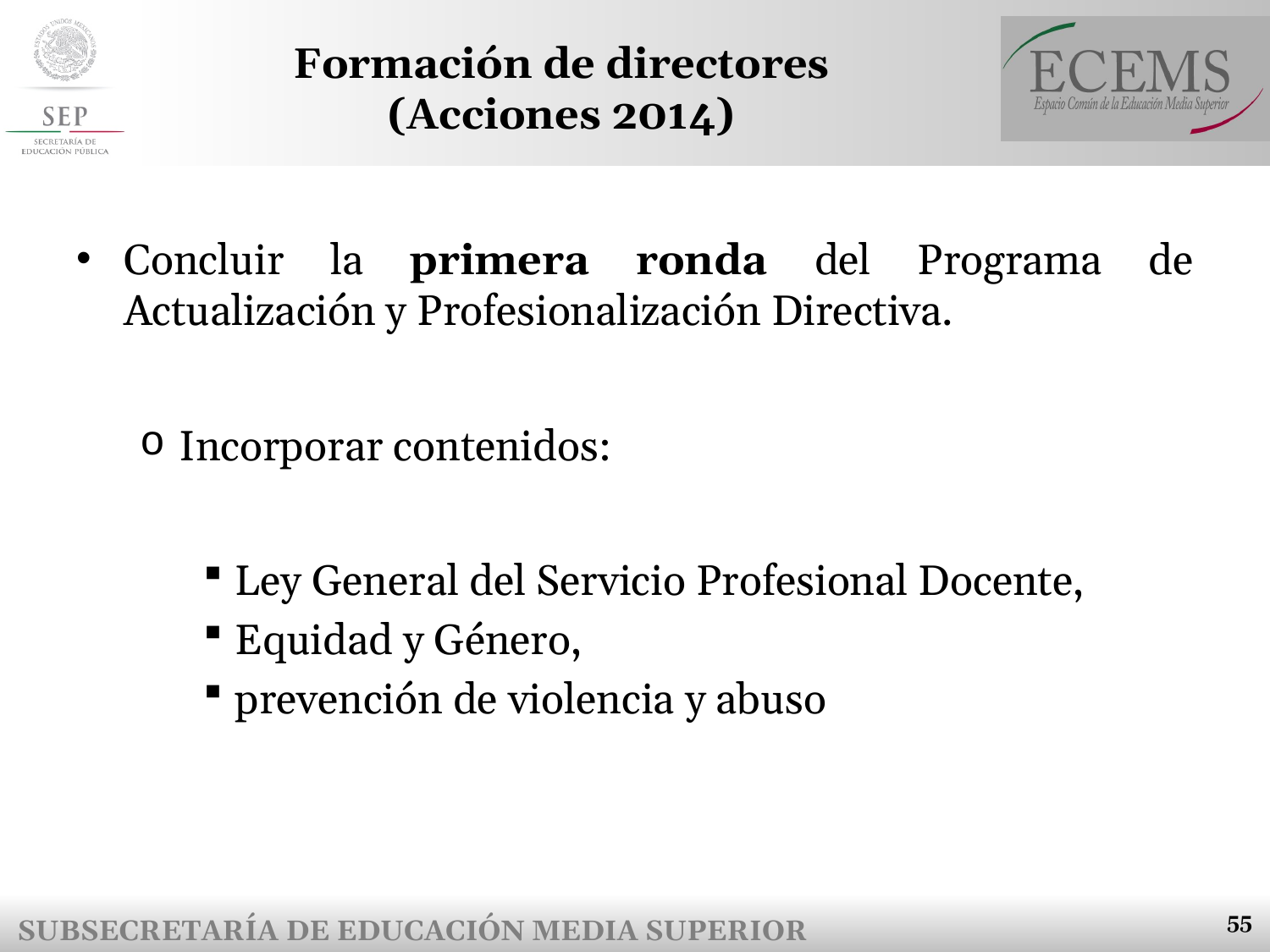

# Formación de directores (Acciones 2014)
Concluir la primera ronda del Programa de Actualización y Profesionalización Directiva.

Incorporar contenidos:

Ley General del Servicio Profesional Docente,
Equidad y Género,
prevención de violencia y abuso

55